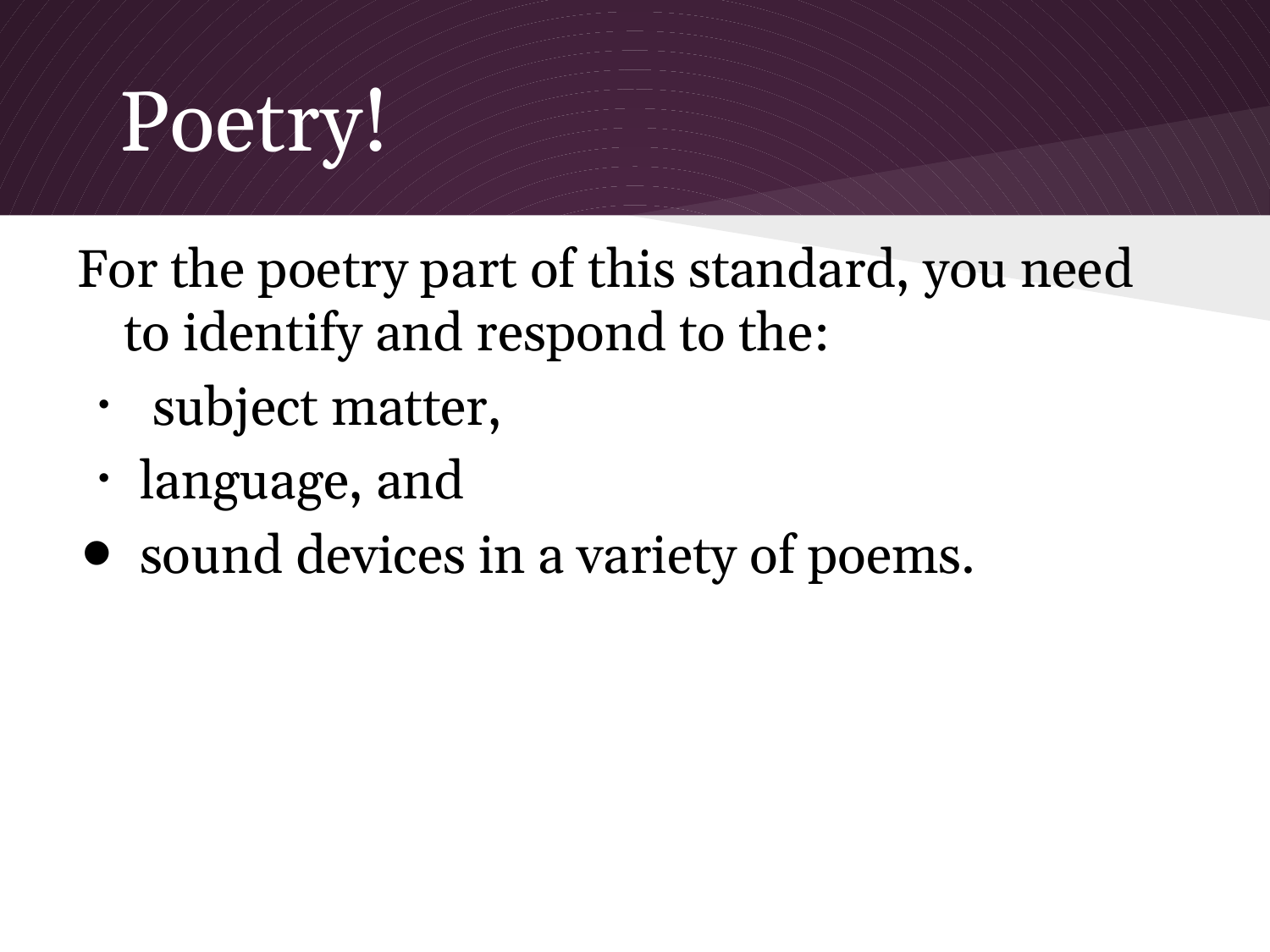

# Poetry!
For the poetry part of this standard, you need to identify and respond to the:
 subject matter,
language, and
sound devices in a variety of poems.